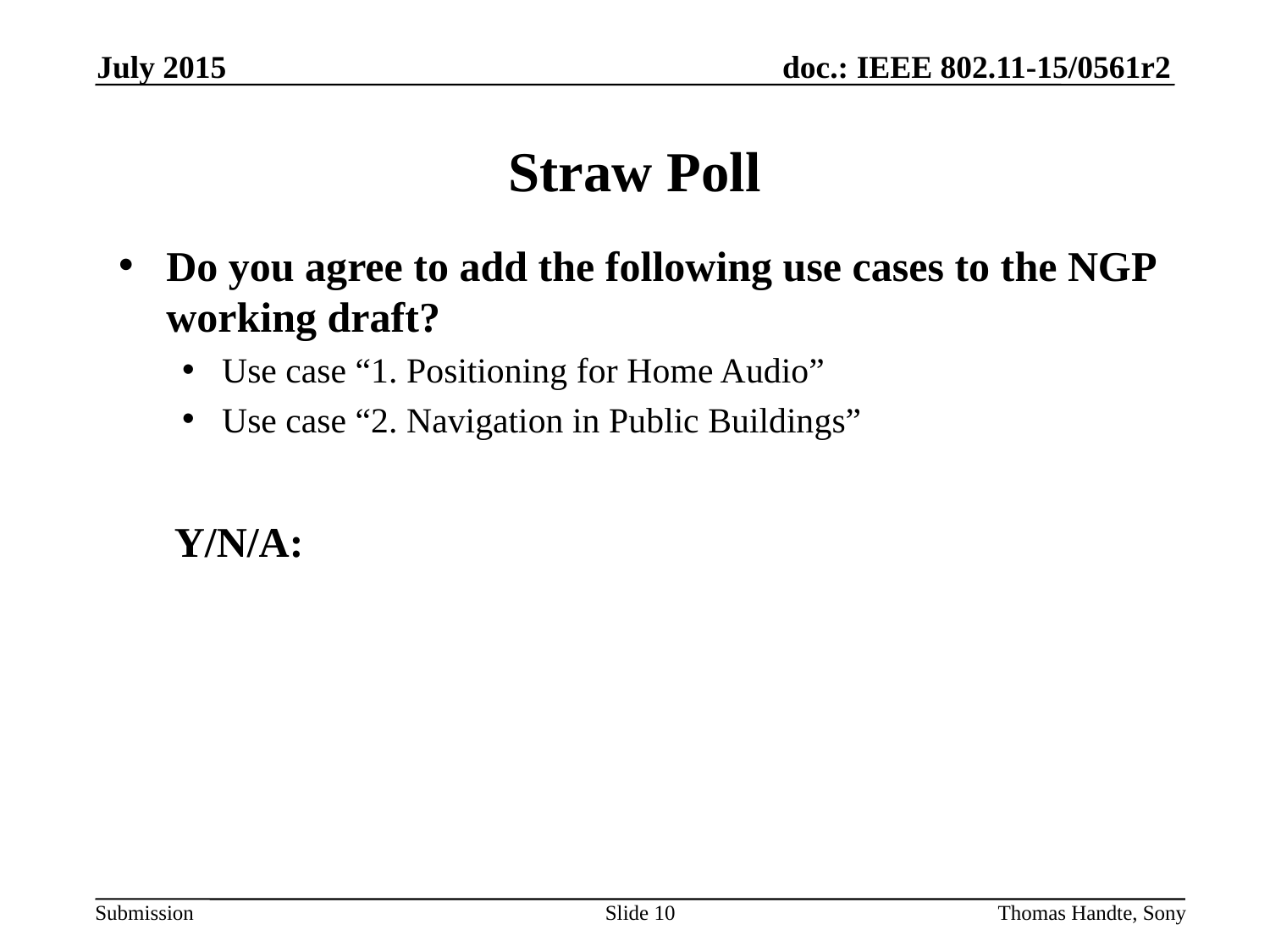

July 2015
# Straw Poll
Do you agree to add the following use cases to the NGP working draft?
Use case “1. Positioning for Home Audio”
Use case “2. Navigation in Public Buildings”

Y/N/A:

Slide 10
Thomas Handte, Sony